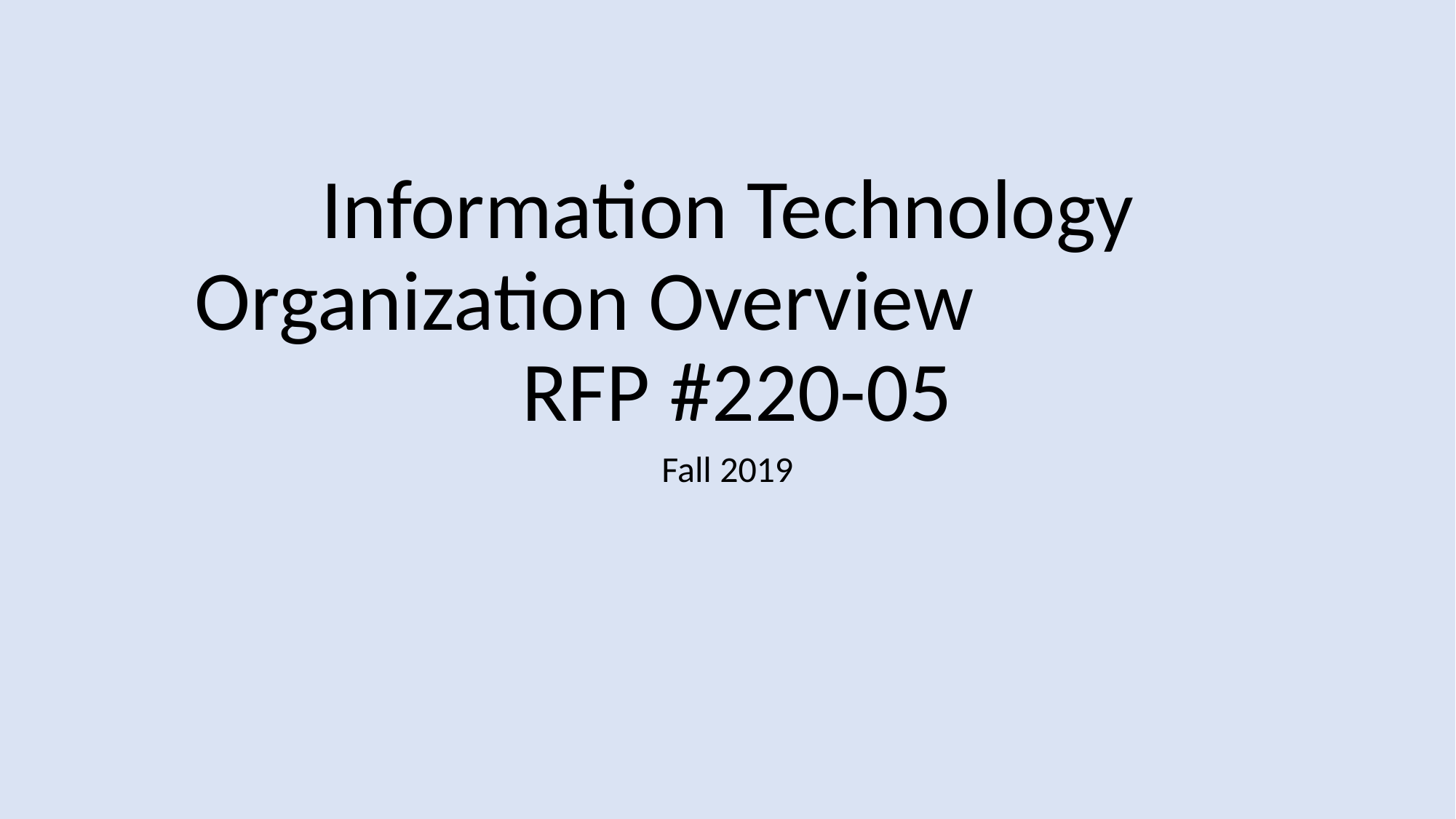

# Information Technology Organization Overview                 RFP #220-05
Fall 2019